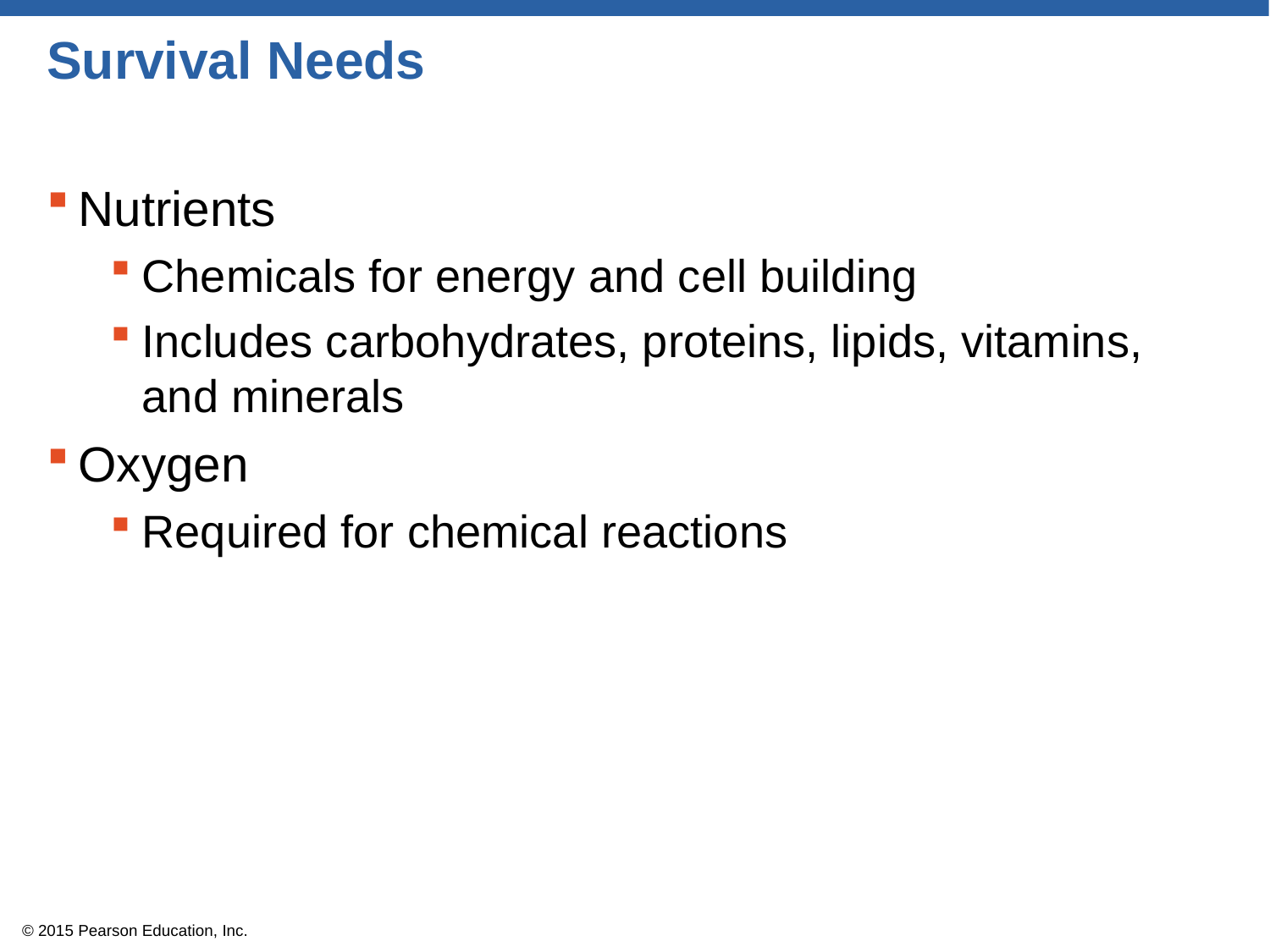

# Survival Needs
Nutrients
Chemicals for energy and cell building
Includes carbohydrates, proteins, lipids, vitamins, and minerals
Oxygen
Required for chemical reactions
© 2015 Pearson Education, Inc.